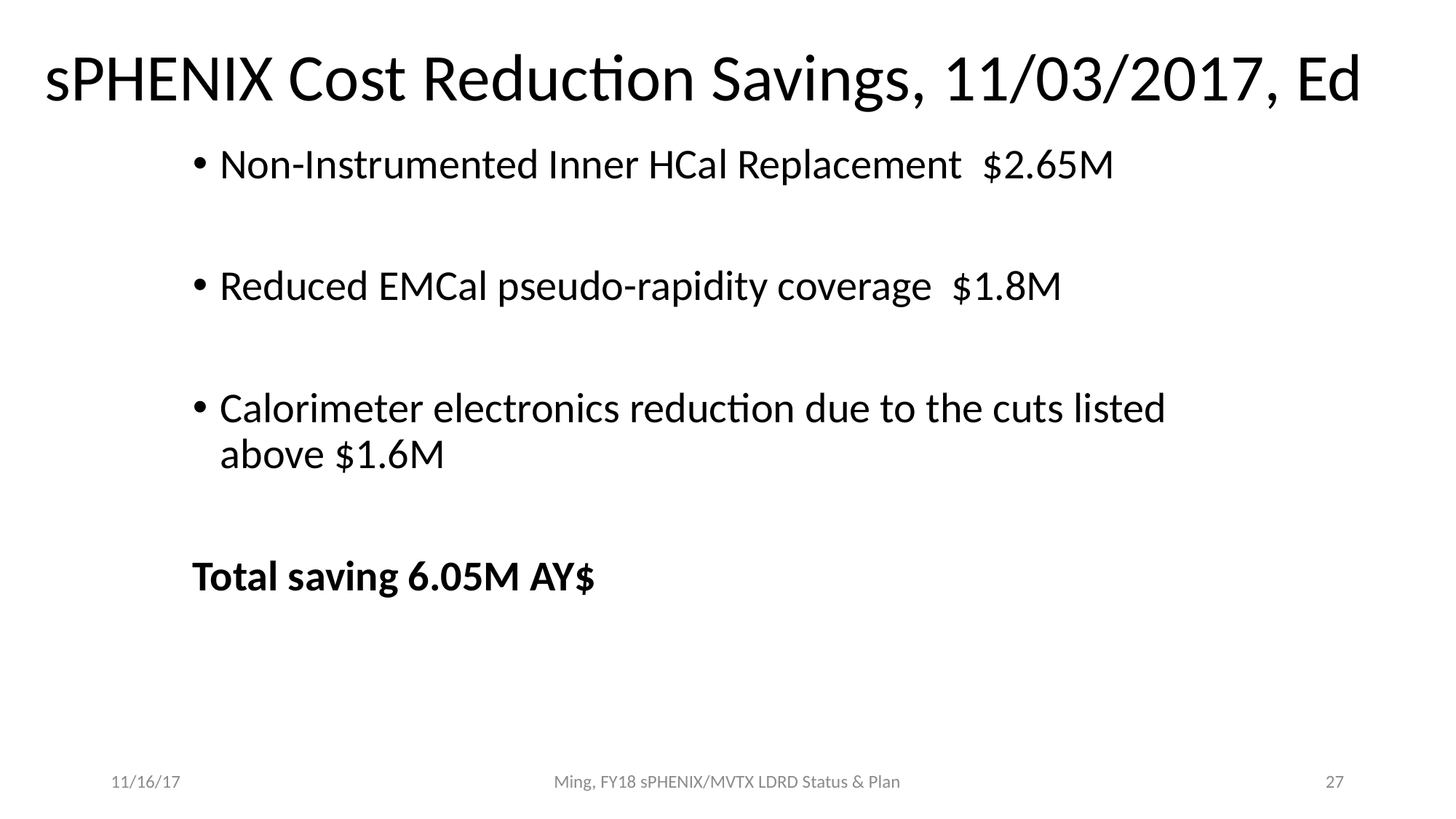

# sPHENIX Cost Reduction Savings, 11/03/2017, Ed
Non-Instrumented Inner HCal Replacement  $2.65M

Reduced EMCal pseudo-rapidity coverage  $1.8M

Calorimeter electronics reduction due to the cuts listed above $1.6M

Total saving 6.05M AY$

11/16/17
Ming, FY18 sPHENIX/MVTX LDRD Status & Plan
27